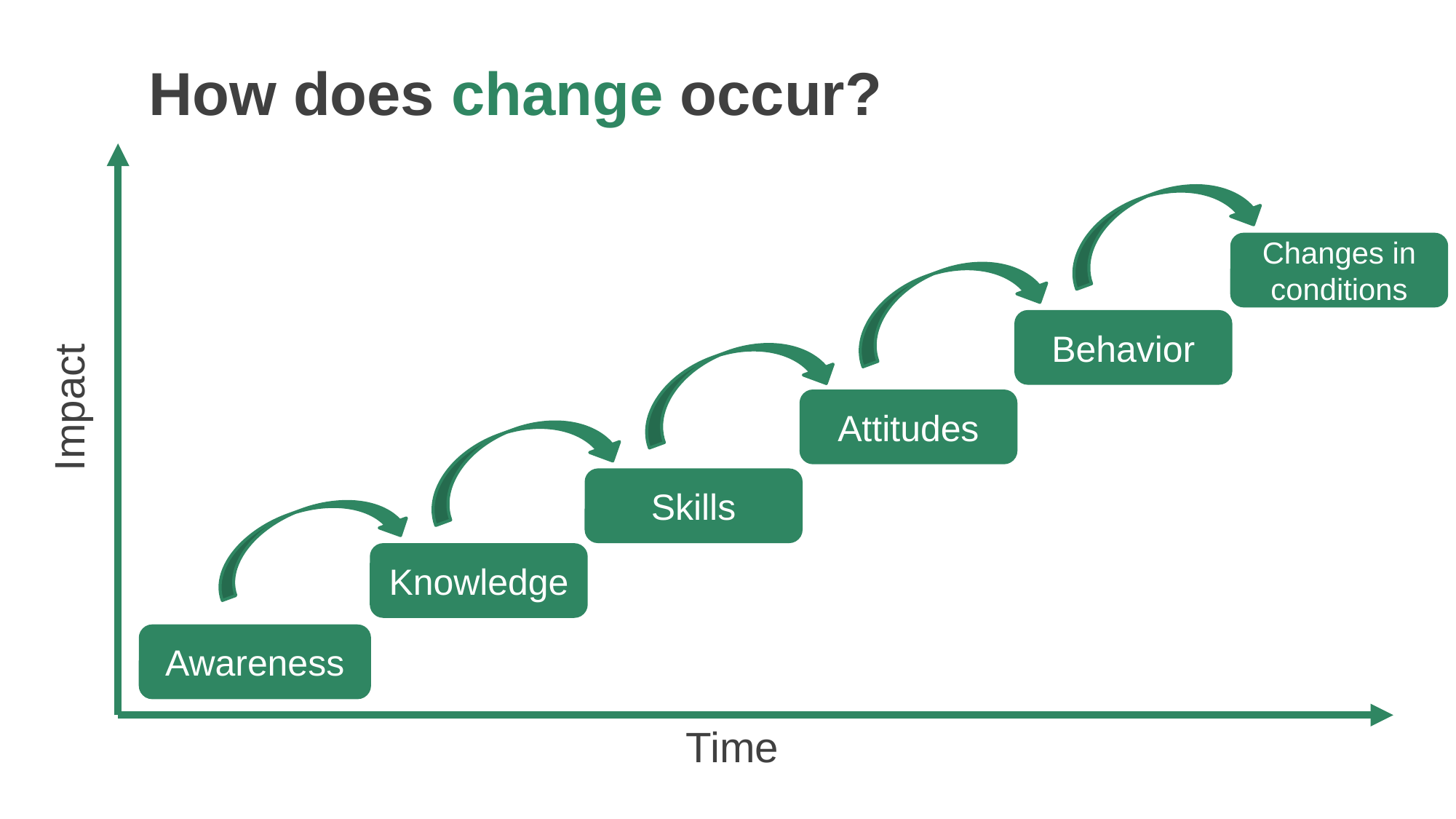

How does change occur?

Changes in conditions

Behavior
Impact

Attitudes

Skills

Knowledge
Awareness
Time